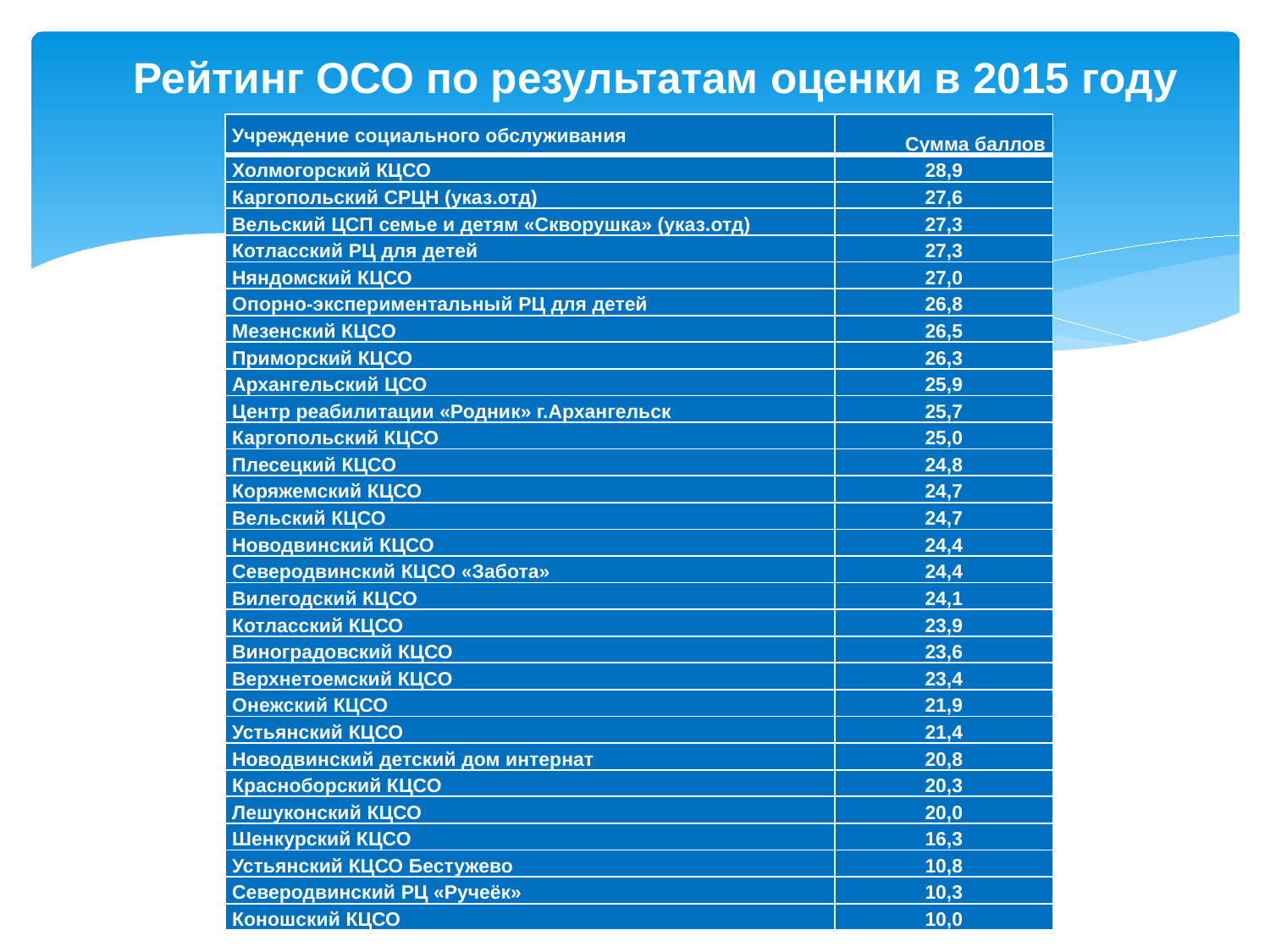

# Рейтинг ОСО по результатам оценки в 2015 году
| Учреждение социального обслуживания | Сумма баллов |
| --- | --- |
| Холмогорский КЦСО | 28,9 |
| Каргопольский СРЦН (указ.отд) | 27,6 |
| Вельский ЦСП семье и детям «Скворушка» (указ.отд) | 27,3 |
| Котласский РЦ для детей | 27,3 |
| Няндомский КЦСО | 27,0 |
| Опорно-экспериментальный РЦ для детей | 26,8 |
| Мезенский КЦСО | 26,5 |
| Приморский КЦСО | 26,3 |
| Архангельский ЦСО | 25,9 |
| Центр реабилитации «Родник» г.Архангельск | 25,7 |
| Каргопольский КЦСО | 25,0 |
| Плесецкий КЦСО | 24,8 |
| Коряжемский КЦСО | 24,7 |
| Вельский КЦСО | 24,7 |
| Новодвинский КЦСО | 24,4 |
| Северодвинский КЦСО «Забота» | 24,4 |
| Вилегодский КЦСО | 24,1 |
| Котласский КЦСО | 23,9 |
| Виноградовский КЦСО | 23,6 |
| Верхнетоемский КЦСО | 23,4 |
| Онежский КЦСО | 21,9 |
| Устьянский КЦСО | 21,4 |
| Новодвинский детский дом интернат | 20,8 |
| Красноборский КЦСО | 20,3 |
| Лешуконский КЦСО | 20,0 |
| Шенкурский КЦСО | 16,3 |
| Устьянский КЦСО Бестужево | 10,8 |
| Северодвинский РЦ «Ручеёк» | 10,3 |
| Коношский КЦСО | 10,0 |
24